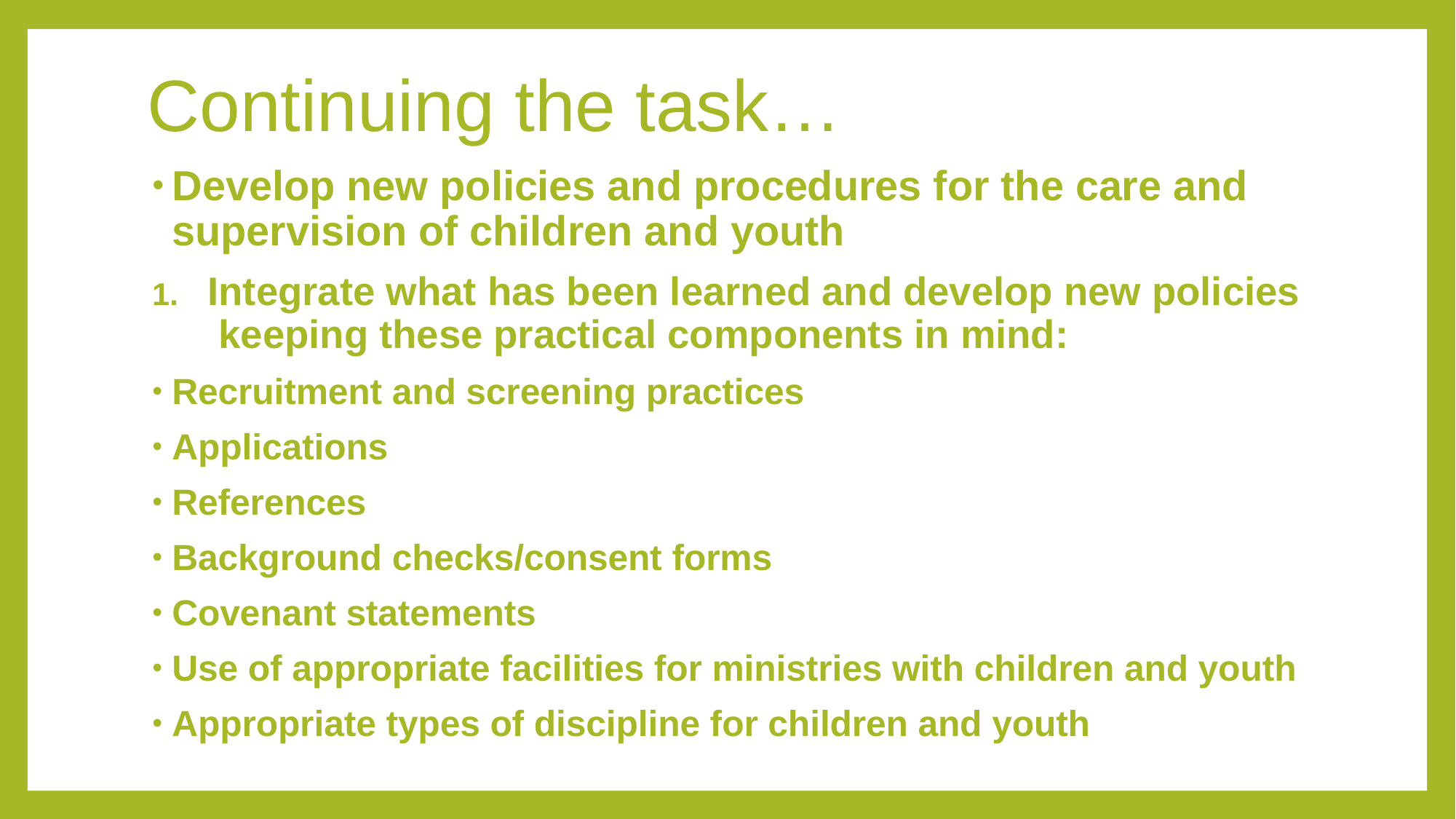

# Continuing the task…
Develop new policies and procedures for the care and supervision of children and youth
Integrate what has been learned and develop new policies  keeping these practical components in mind:
Recruitment and screening practices
Applications
References
Background checks/consent forms
Covenant statements
Use of appropriate facilities for ministries with children and youth
Appropriate types of discipline for children and youth